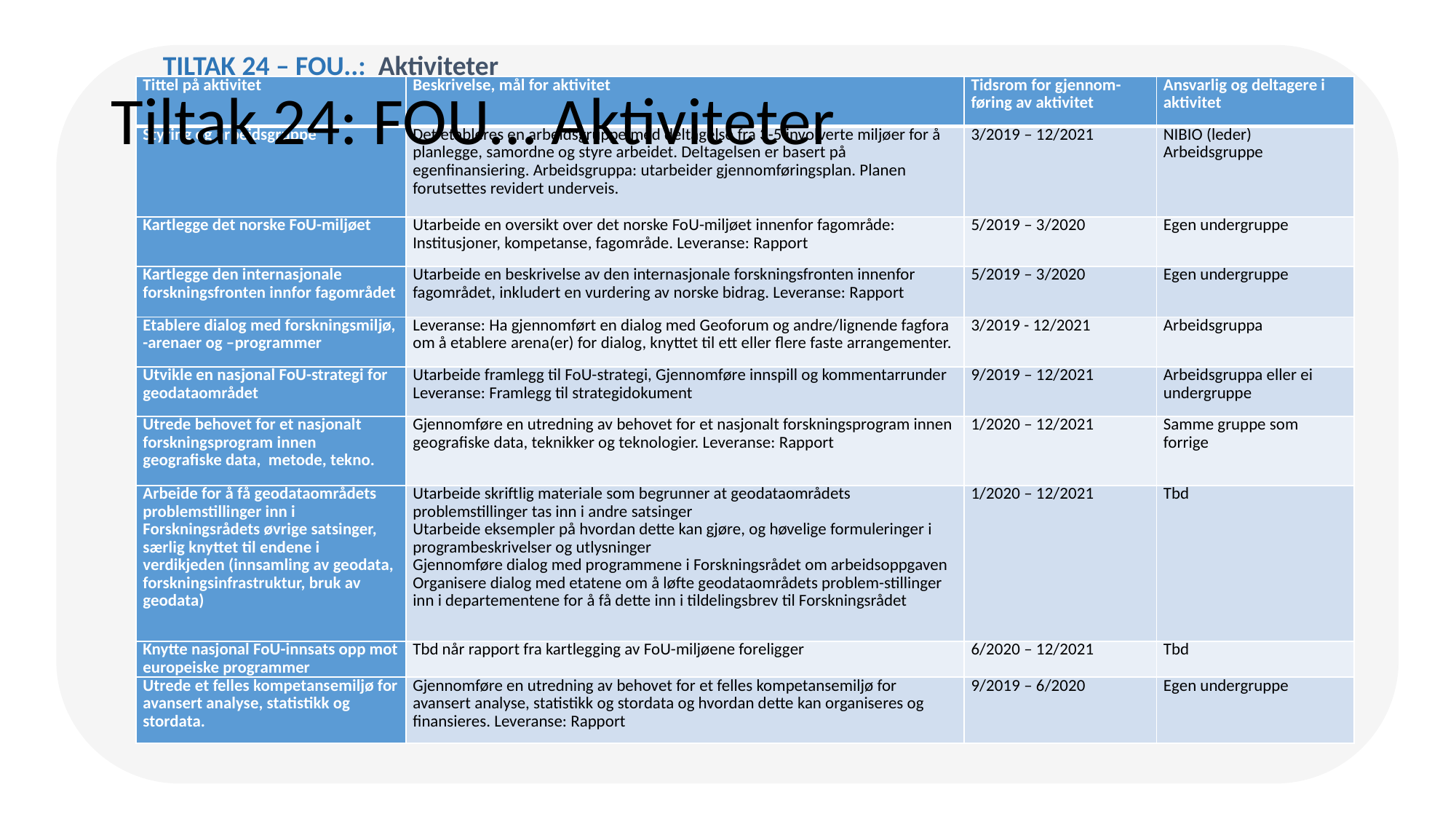

Tiltak 24: FOU… Aktiviteter
TILTAK 24 – FOU..:  Aktiviteter
| Tittel på aktivitet | Beskrivelse, mål for aktivitet | Tidsrom for gjennom-føring av aktivitet | Ansvarlig og deltagere i aktivitet |
| --- | --- | --- | --- |
| Styring og arbeidsgruppe | Det etableres en arbeidsgruppe med deltagelse fra 3-5 involverte miljøer for å planlegge, samordne og styre arbeidet. Deltagelsen er basert på egenfinansiering. Arbeidsgruppa: utarbeider gjennomføringsplan. Planen forutsettes revidert underveis. | 3/2019 – 12/2021 | NIBIO (leder) Arbeidsgruppe |
| Kartlegge det norske FoU-miljøet | Utarbeide en oversikt over det norske FoU-miljøet innenfor fagområde: Institusjoner, kompetanse, fagområde. Leveranse: Rapport | 5/2019 – 3/2020 | Egen undergruppe |
| Kartlegge den internasjonale forskningsfronten innfor fagområdet | Utarbeide en beskrivelse av den internasjonale forskningsfronten innenfor fagområdet, inkludert en vurdering av norske bidrag. Leveranse: Rapport | 5/2019 – 3/2020 | Egen undergruppe |
| Etablere dialog med forskningsmiljø, -arenaer og –programmer | Leveranse: Ha gjennomført en dialog med Geoforum og andre/lignende fagfora om å etablere arena(er) for dialog, knyttet til ett eller flere faste arrangementer. | 3/2019 - 12/2021 | Arbeidsgruppa |
| Utvikle en nasjonal FoU-strategi for geodataområdet | Utarbeide framlegg til FoU-strategi, Gjennomføre innspill og kommentarrunder Leveranse: Framlegg til strategidokument | 9/2019 – 12/2021 | Arbeidsgruppa eller ei undergruppe |
| Utrede behovet for et nasjonalt forskningsprogram innen geografiske data, metode, tekno. | Gjennomføre en utredning av behovet for et nasjonalt forskningsprogram innen geografiske data, teknikker og teknologier. Leveranse: Rapport | 1/2020 – 12/2021 | Samme gruppe som forrige |
| Arbeide for å få geodataområdets problemstillinger inn i Forskningsrådets øvrige satsinger, særlig knyttet til endene i verdikjeden (innsamling av geodata, forskningsinfrastruktur, bruk av geodata) | Utarbeide skriftlig materiale som begrunner at geodataområdets problemstillinger tas inn i andre satsinger Utarbeide eksempler på hvordan dette kan gjøre, og høvelige formuleringer i programbeskrivelser og utlysninger Gjennomføre dialog med programmene i Forskningsrådet om arbeidsoppgaven Organisere dialog med etatene om å løfte geodataområdets problem-stillinger inn i departementene for å få dette inn i tildelingsbrev til Forskningsrådet | 1/2020 – 12/2021 | Tbd |
| Knytte nasjonal FoU-innsats opp mot europeiske programmer | Tbd når rapport fra kartlegging av FoU-miljøene foreligger | 6/2020 – 12/2021 | Tbd |
| Utrede et felles kompetansemiljø for avansert analyse, statistikk og stordata. | Gjennomføre en utredning av behovet for et felles kompetansemiljø for avansert analyse, statistikk og stordata og hvordan dette kan organiseres og finansieres. Leveranse: Rapport | 9/2019 – 6/2020 | Egen undergruppe |